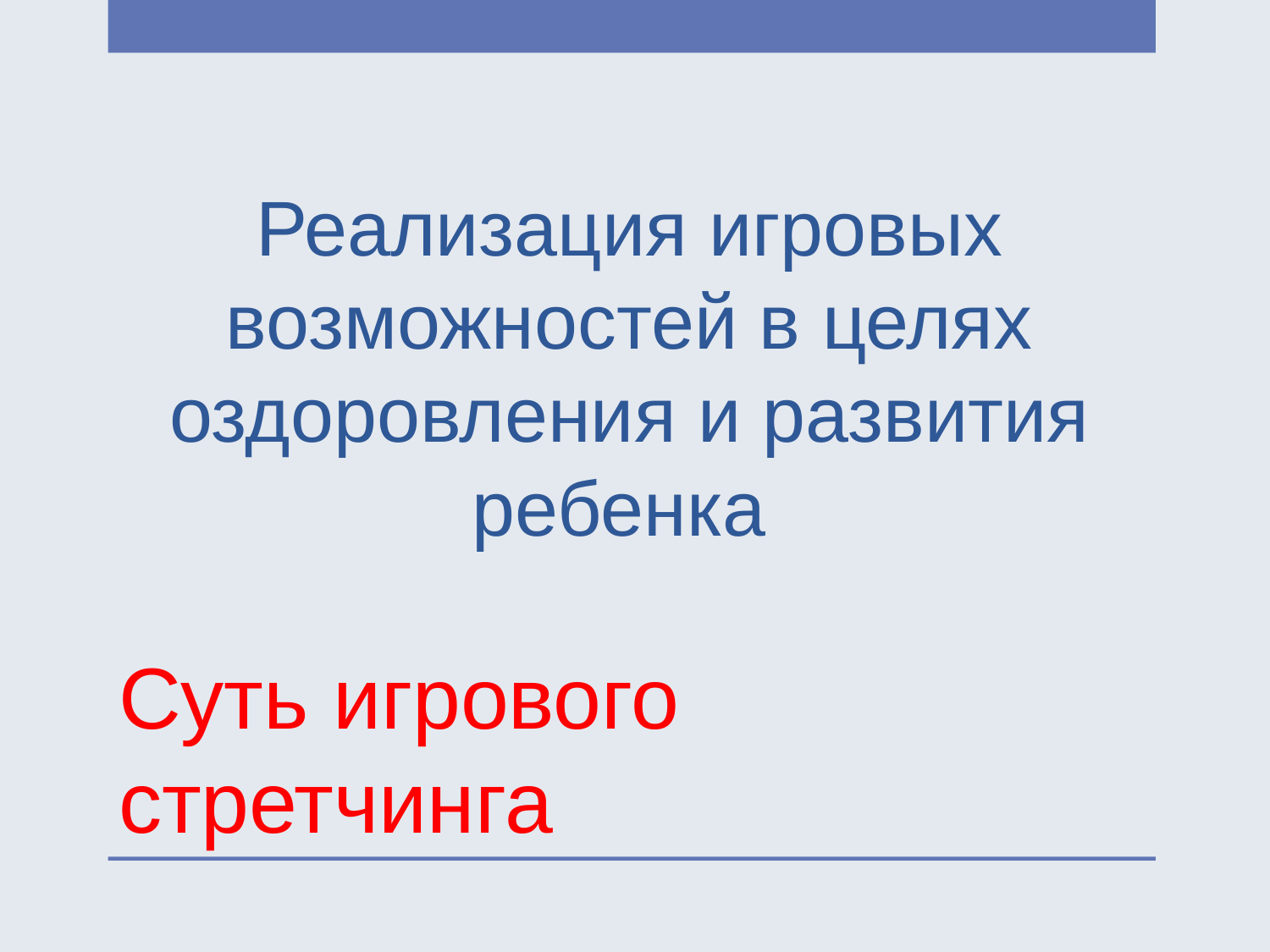

Реализация игровых возможностей в целях оздоровления и развития ребенка
# Суть игрового стретчинга